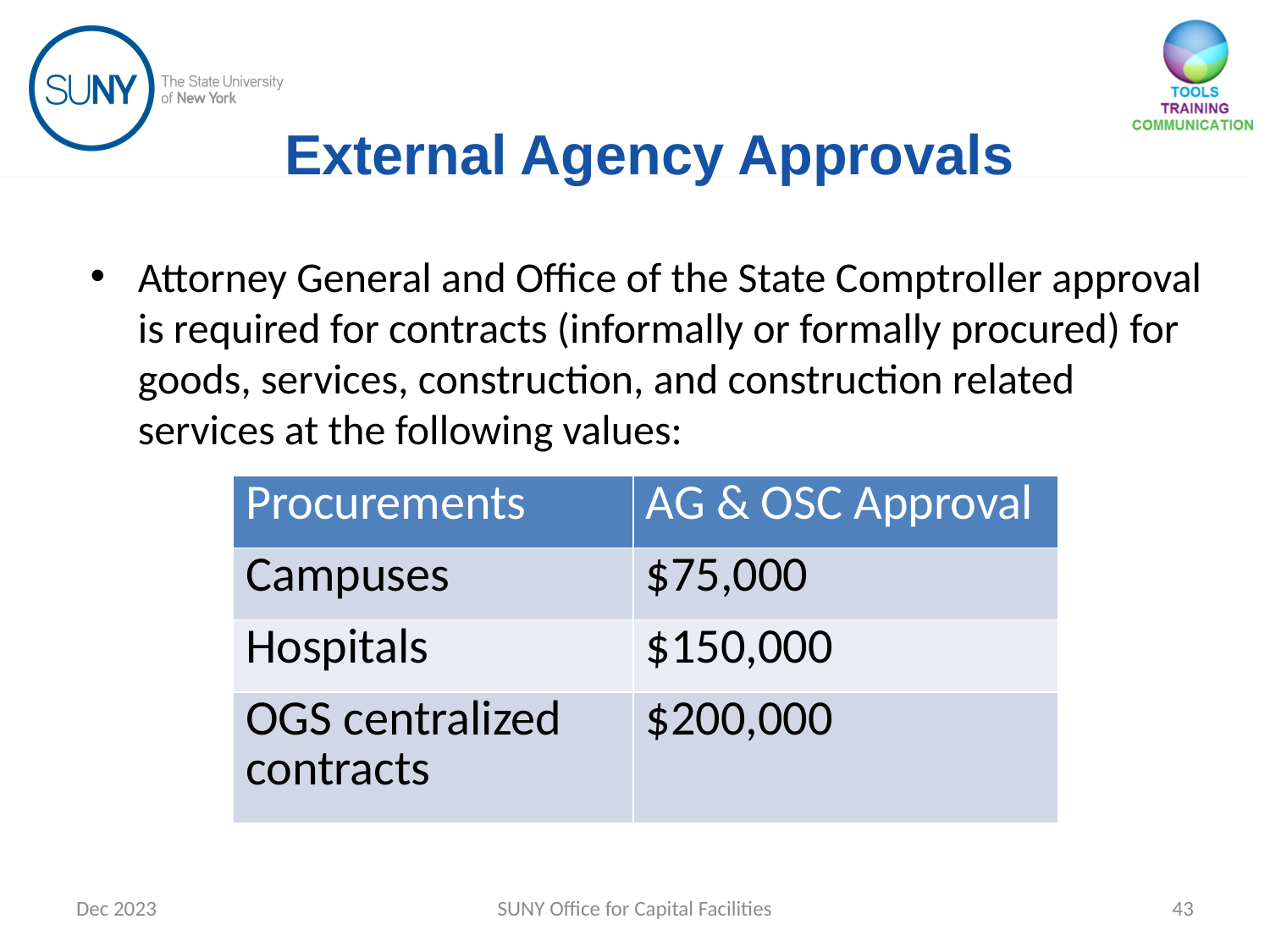

External Agency Approvals

Attorney General and Office of the State Comptroller approval is required for contracts (informally or formally procured) for goods, services, construction, and construction related services at the following values:

| Procurements | AG & OSC Approval |
| --- | --- |
| Campuses | $75,000 |
| Hospitals | $150,000 |
| OGS centralized contracts | $200,000 |
Dec 2023
SUNY Office for Capital Facilities
43